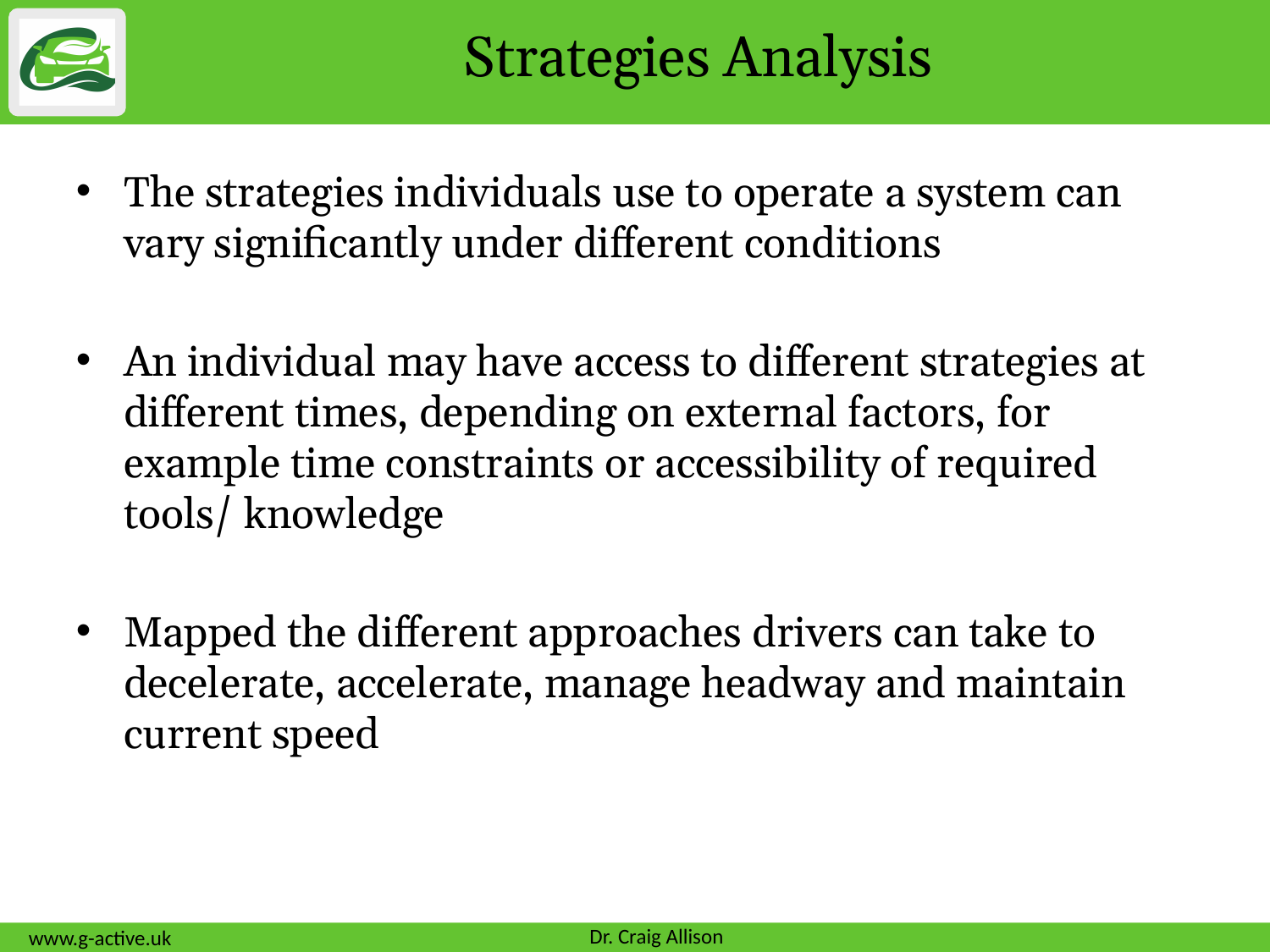

# Strategies Analysis
The strategies individuals use to operate a system can vary significantly under different conditions

An individual may have access to different strategies at different times, depending on external factors, for example time constraints or accessibility of required tools/ knowledge

Mapped the different approaches drivers can take to decelerate, accelerate, manage headway and maintain current speed